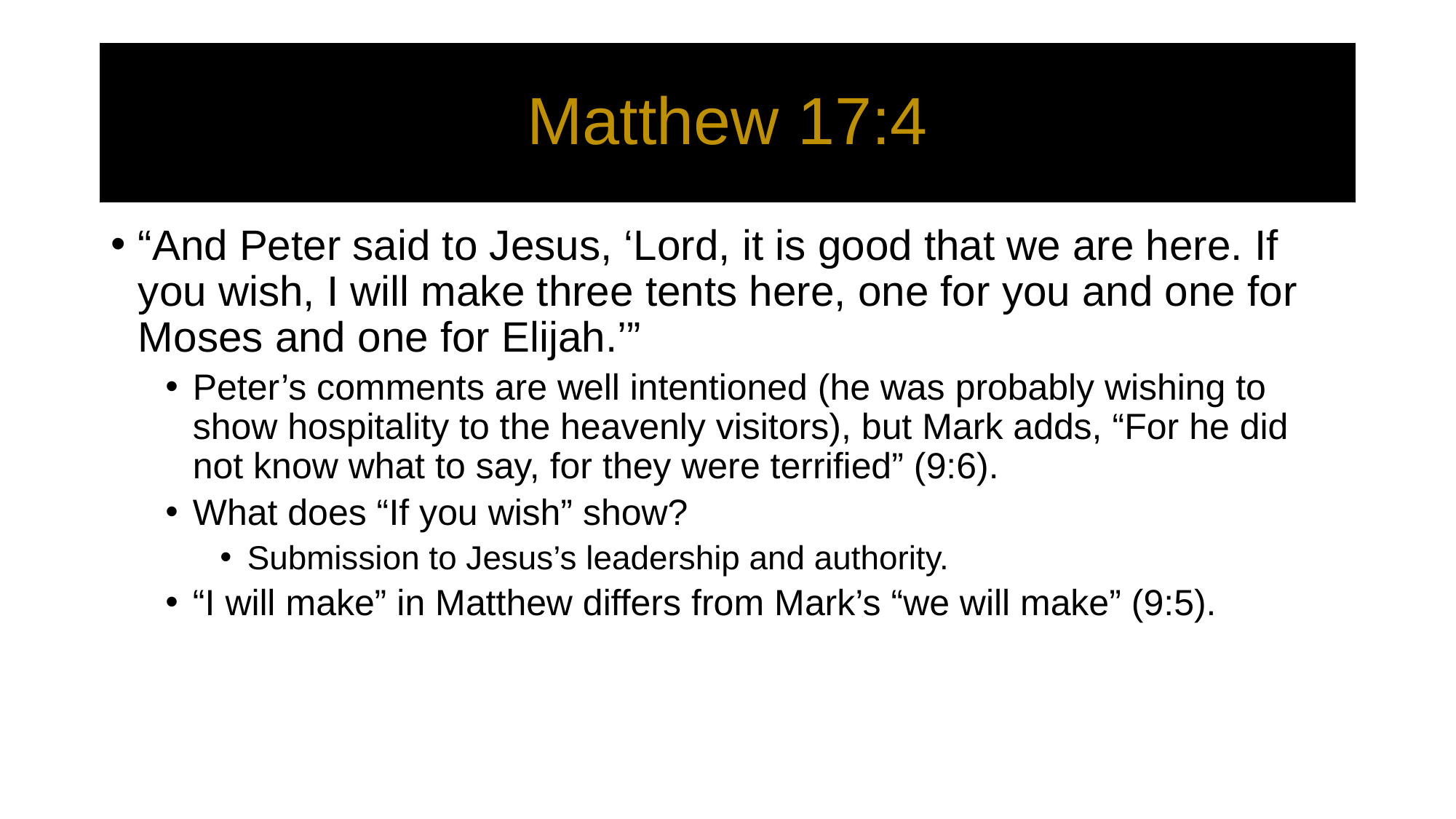

# Matthew 17:4
“And Peter said to Jesus, ‘Lord, it is good that we are here. If you wish, I will make three tents here, one for you and one for Moses and one for Elijah.’”
Peter’s comments are well intentioned (he was probably wishing to show hospitality to the heavenly visitors), but Mark adds, “For he did not know what to say, for they were terrified” (9:6).
What does “If you wish” show?
Submission to Jesus’s leadership and authority.
“I will make” in Matthew differs from Mark’s “we will make” (9:5).